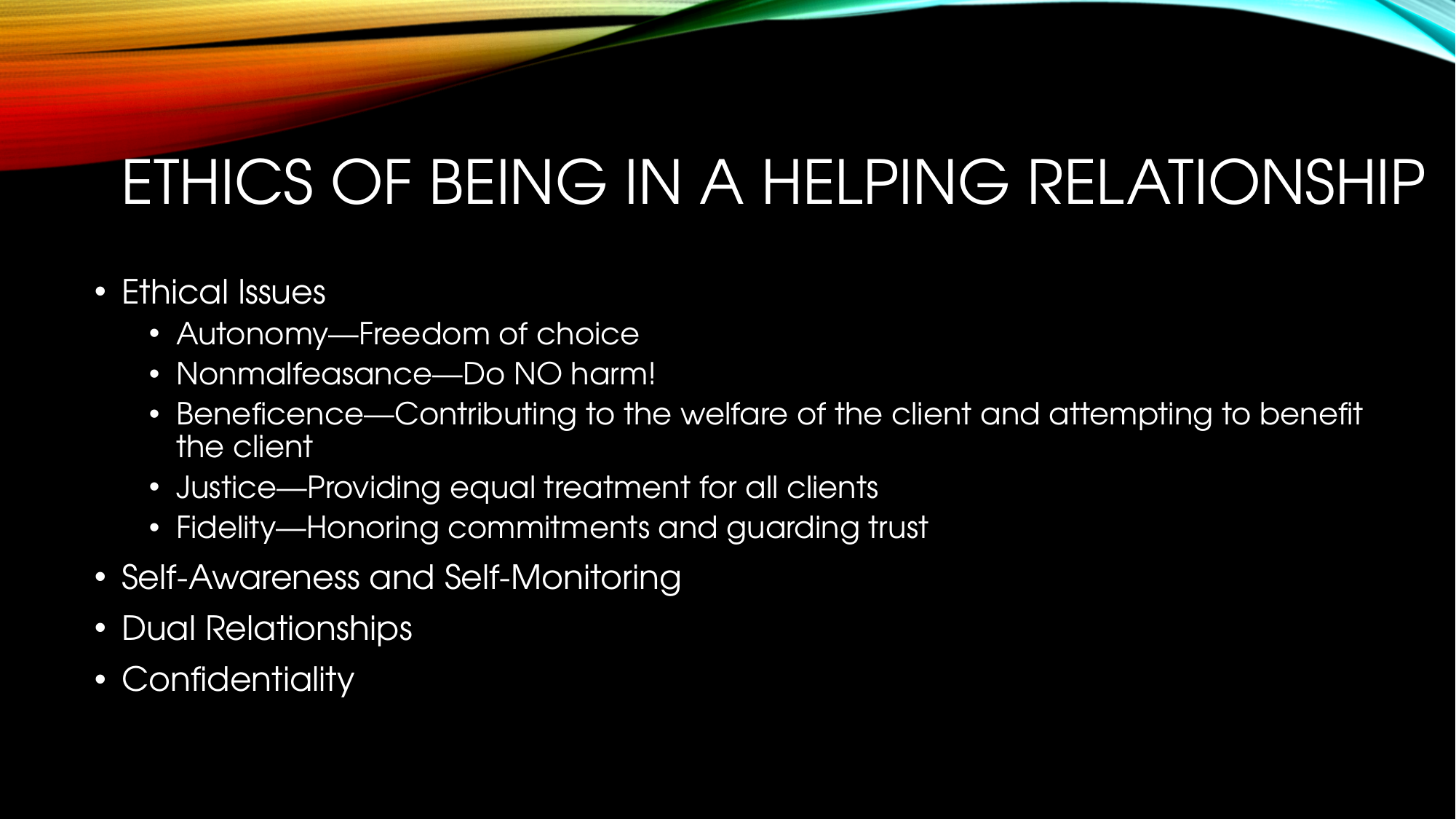

# Ethics of Being in a Helping Relationship
Ethical Issues
Autonomy—Freedom of choice
Nonmalfeasance—Do NO harm!
Beneficence—Contributing to the welfare of the client and attempting to benefit the client
Justice—Providing equal treatment for all clients
Fidelity—Honoring commitments and guarding trust
Self-Awareness and Self-Monitoring
Dual Relationships
Confidentiality